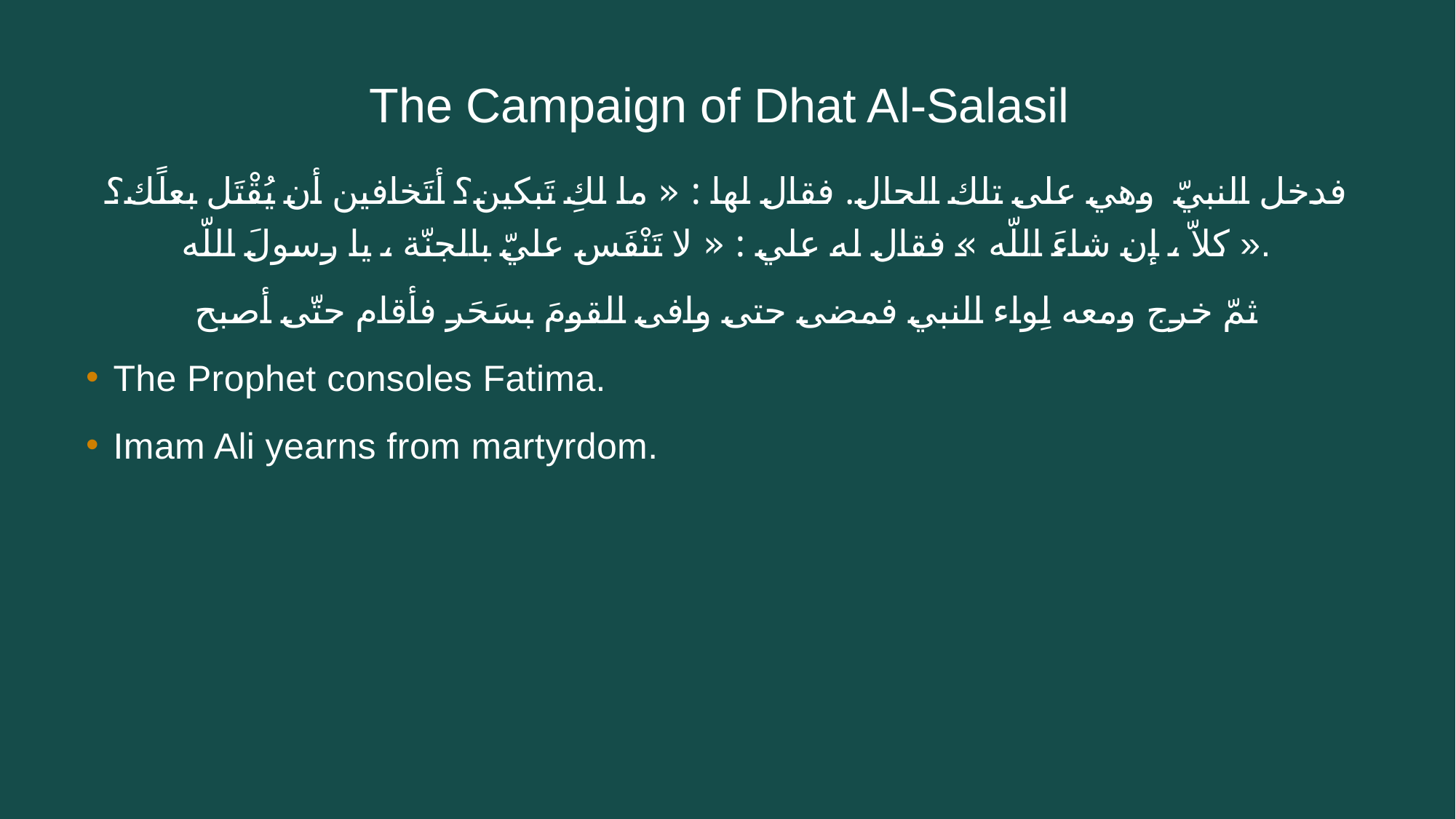

# The Campaign of Dhat Al-Salasil
فدخل النبيّ  وهي على تلك الحال. فقال لها : « ما لكِ تَبكين؟ أتَخافين أن يُقْتَل بعلًك؟ كلاّ ، إن شاءَ اللّه » فقال له علي : « لا تَنْفَس عليّ بالجنّة ، يا رسولَ اللّه ».
ثمّ خرج ومعه لِواء النبي فمضى حتى وافى القومَ بسَحَر فأقام حتّى أصبح
The Prophet consoles Fatima.
Imam Ali yearns from martyrdom.